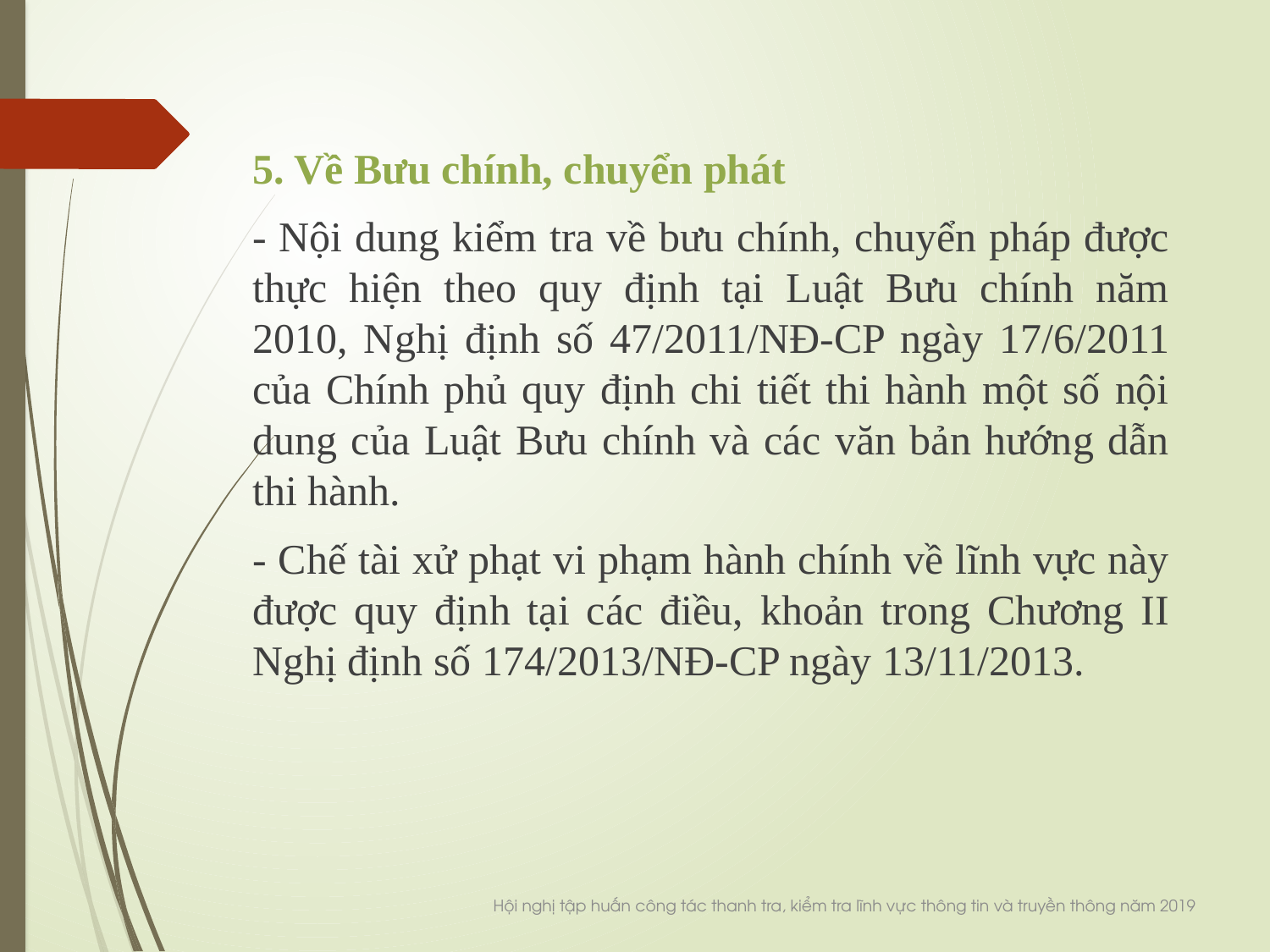

5. Về Bưu chính, chuyển phát
- Nội dung kiểm tra về bưu chính, chuyển pháp được thực hiện theo quy định tại Luật Bưu chính năm 2010, Nghị định số 47/2011/NĐ-CP ngày 17/6/2011 của Chính phủ quy định chi tiết thi hành một số nội dung của Luật Bưu chính và các văn bản hướng dẫn thi hành.
- Chế tài xử phạt vi phạm hành chính về lĩnh vực này được quy định tại các điều, khoản trong Chương II Nghị định số 174/2013/NĐ-CP ngày 13/11/2013.
 Hội nghị tập huấn công tác thanh tra, kiểm tra lĩnh vực thông tin và truyền thông năm 2019